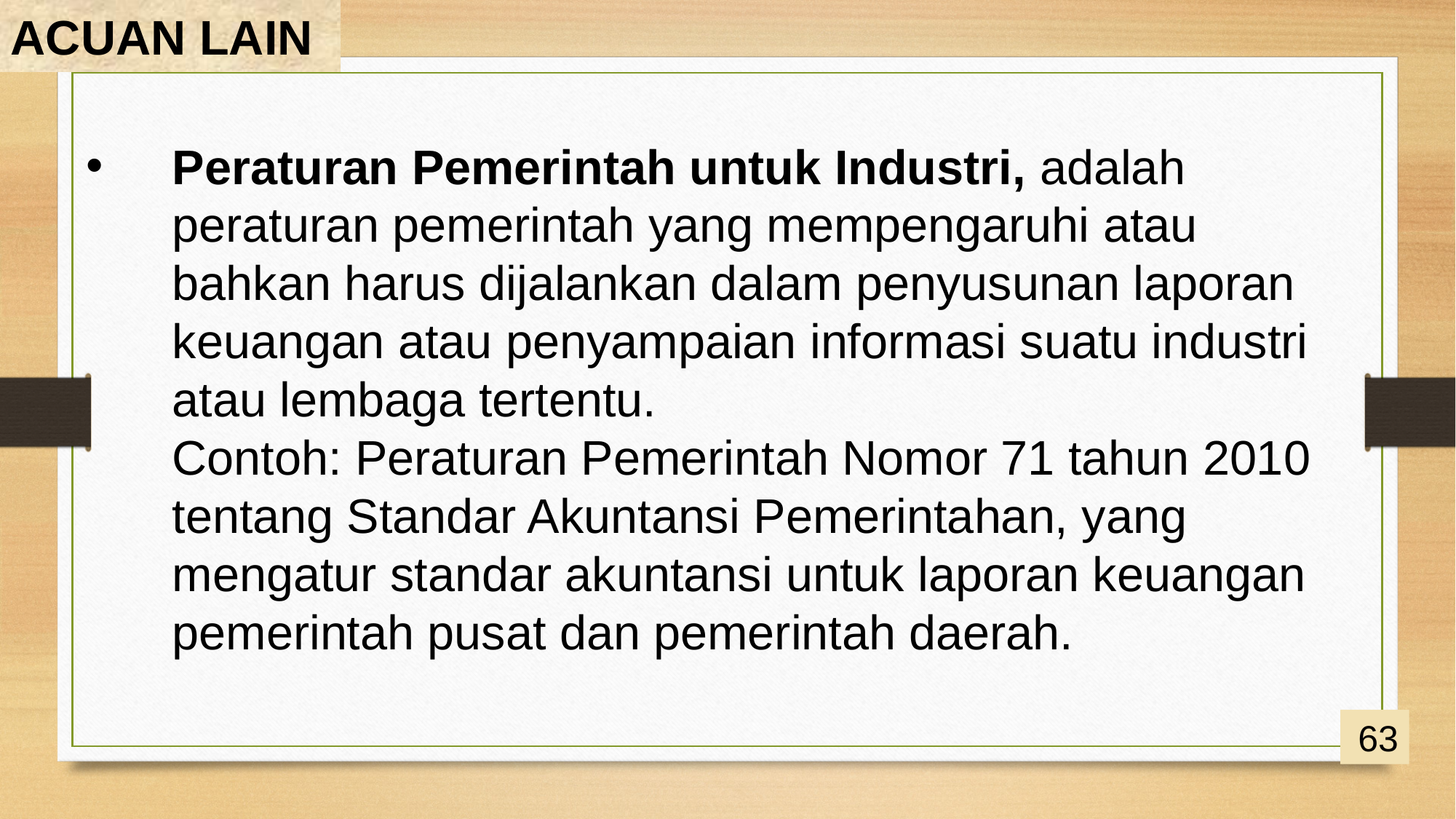

ACUAN LAIN
Peraturan Pemerintah untuk Industri, adalah peraturan pemerintah yang mempengaruhi atau bahkan harus dijalankan dalam penyusunan laporan keuangan atau penyampaian informasi suatu industri atau lembaga tertentu.
	Contoh: Peraturan Pemerintah Nomor 71 tahun 2010 tentang Standar Akuntansi Pemerintahan, yang mengatur standar akuntansi untuk laporan keuangan pemerintah pusat dan pemerintah daerah.
63